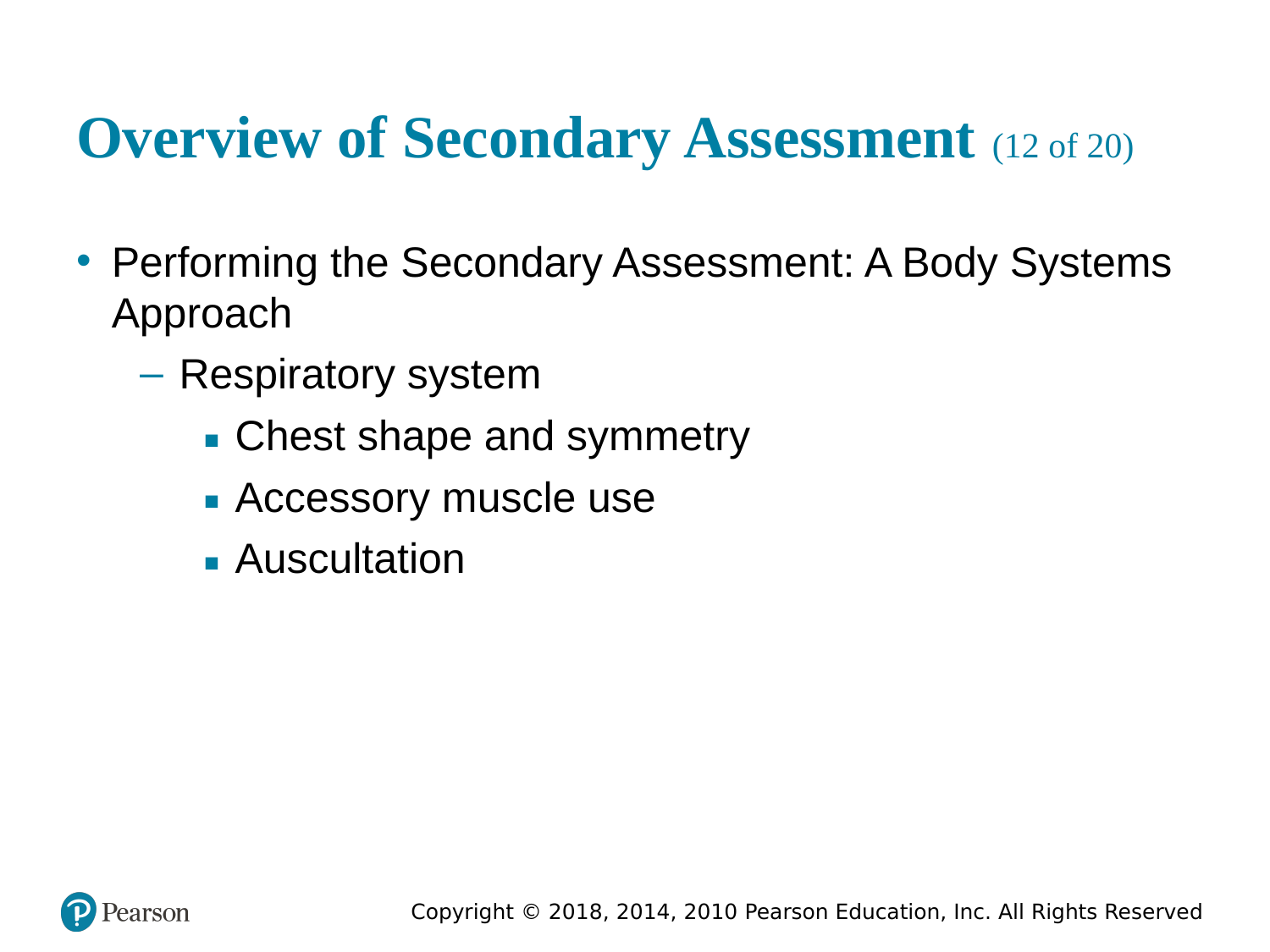

# Overview of Secondary Assessment (12 of 20)
Performing the Secondary Assessment: A Body Systems Approach
Respiratory system
Chest shape and symmetry
Accessory muscle use
Auscultation